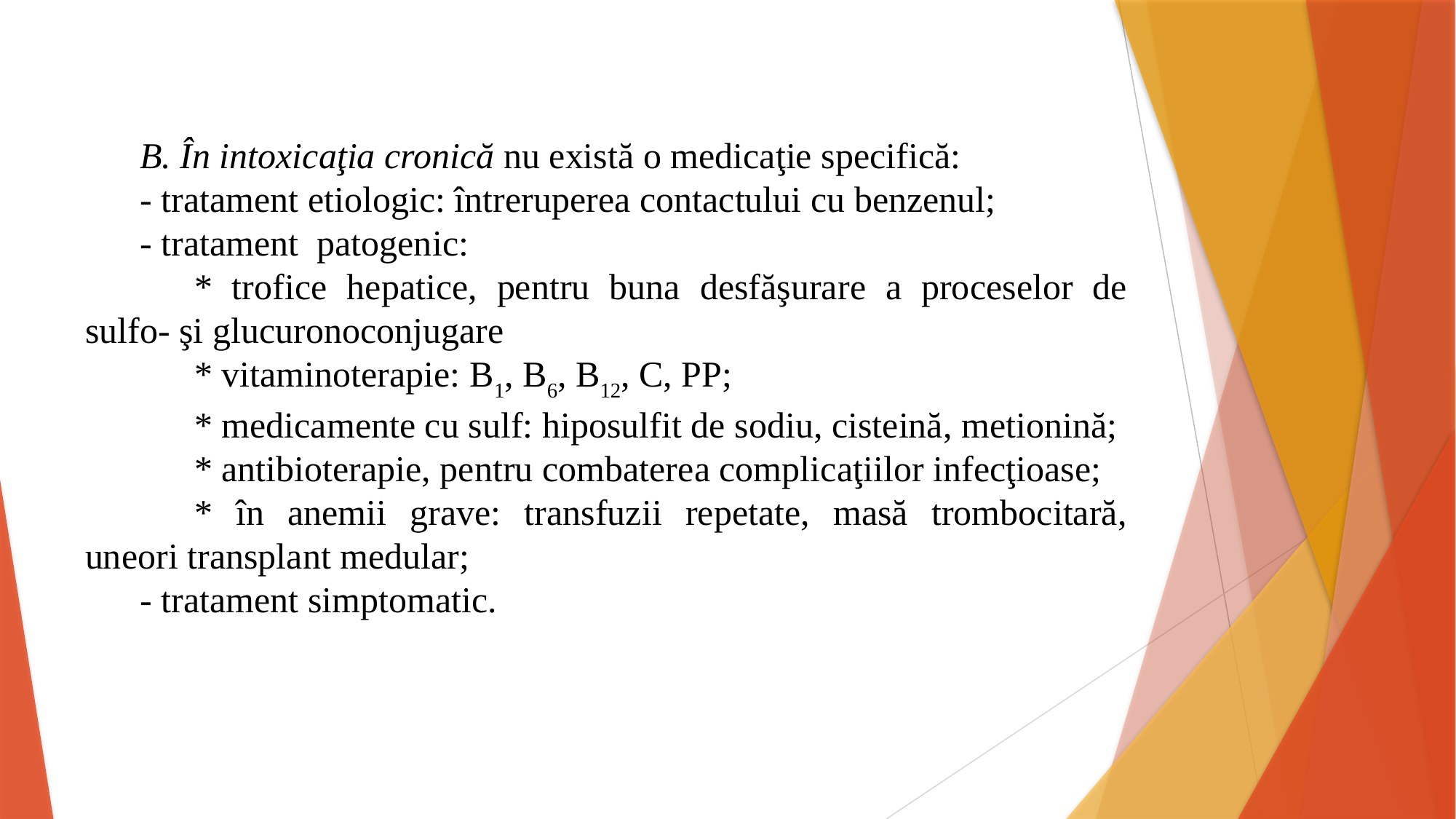

B. În intoxicaţia cronică nu există o medicaţie specifică:
- tratament etiologic: întreruperea contactului cu benzenul;
- tratament  patogenic:
	* trofice hepatice, pentru buna desfăşurare a proceselor de sulfo- şi glucuronoconjugare
	* vitaminoterapie: B1, B6, B12, C, PP;
	* medicamente cu sulf: hiposulfit de sodiu, cisteină, metionină;
	* antibioterapie, pentru combaterea complicaţiilor infecţioase;
	* în anemii grave: transfuzii repetate, masă trombocitară, uneori transplant medular;
- tratament simptomatic.